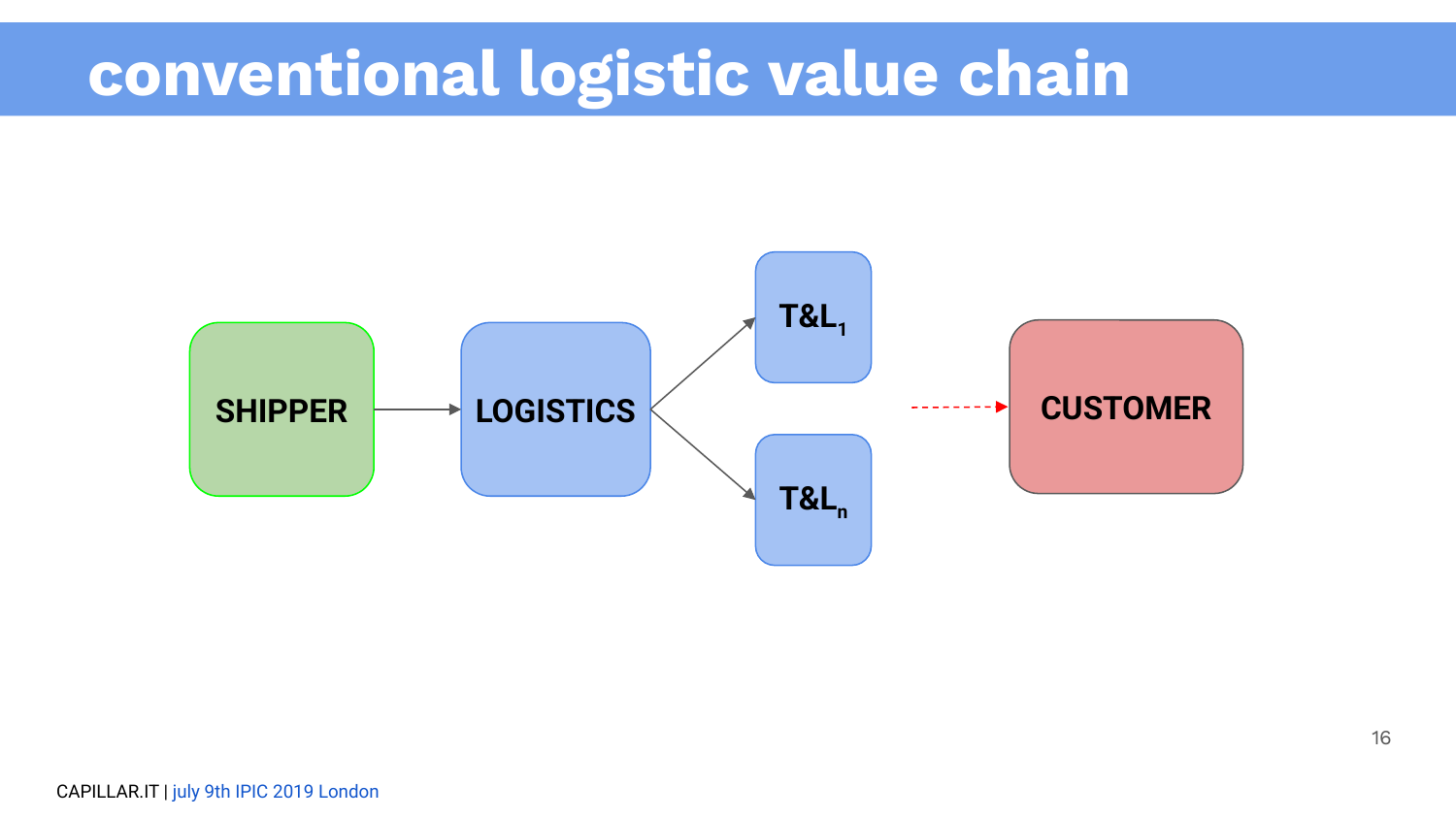

conventional logistic value chain
T&L1
CUSTOMER
SHIPPER
LOGISTICS
T&Ln
16
CAPILLAR.IT
CAPILLAR.IT
CAPILLAR.IT | july 9th IPIC 2019 London